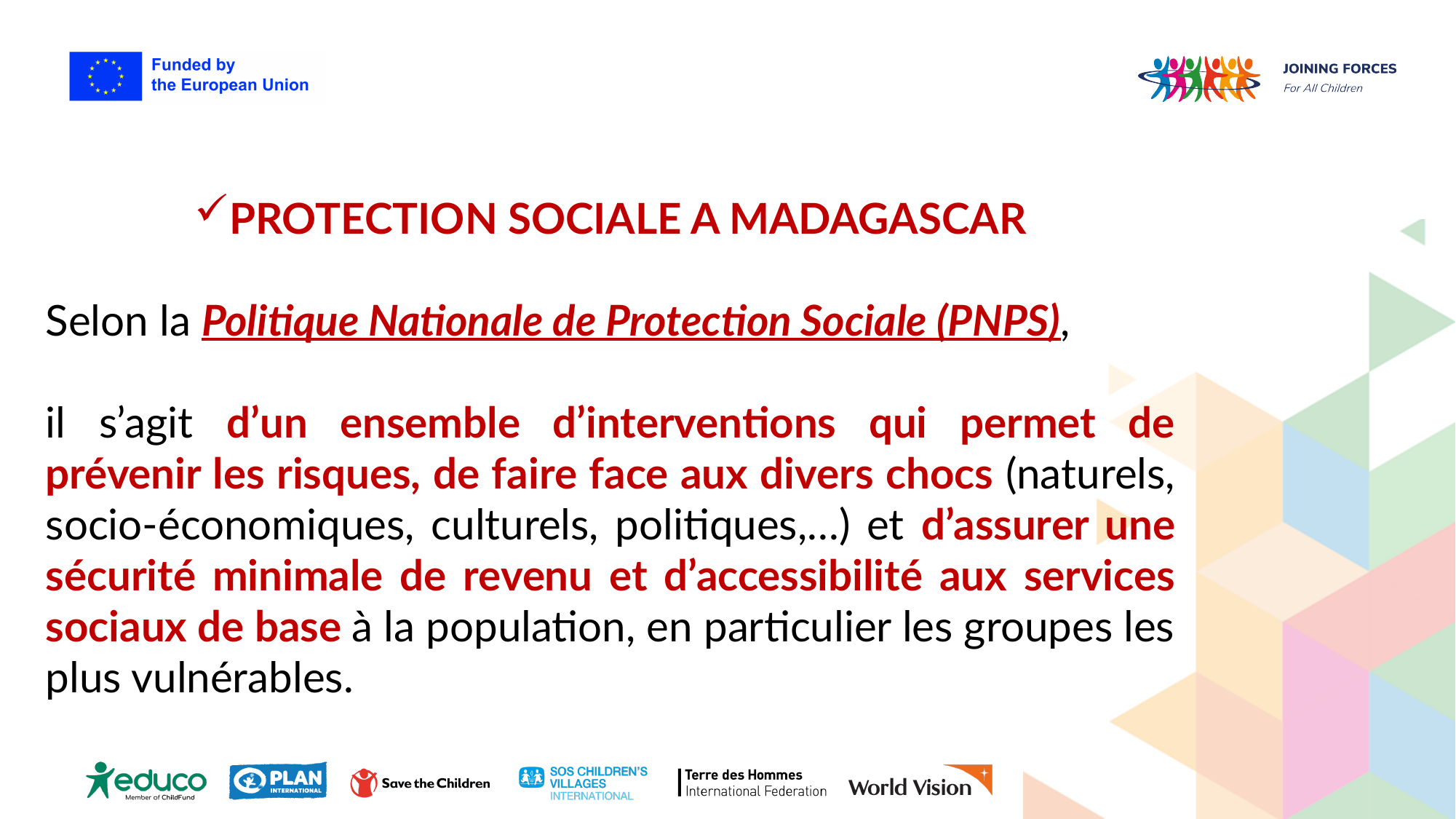

PROTECTION SOCIALE A MADAGASCAR

Selon la Politique Nationale de Protection Sociale (PNPS),

il s’agit d’un ensemble d’interventions qui permet de prévenir les risques, de faire face aux divers chocs (naturels, socio-économiques, culturels, politiques,…) et d’assurer une sécurité minimale de revenu et d’accessibilité aux services sociaux de base à la population, en particulier les groupes les plus vulnérables.